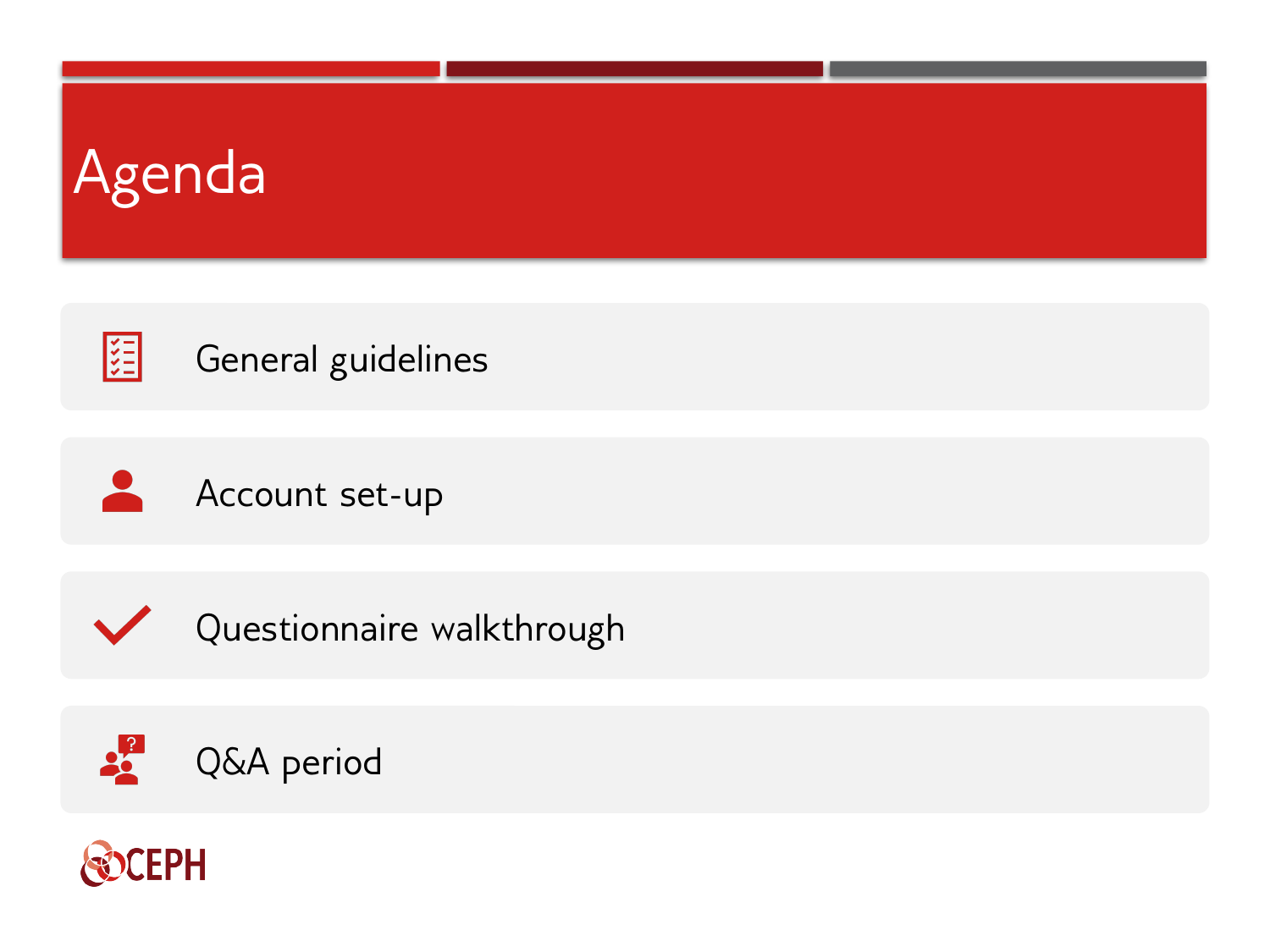

# Agenda
General guidelines
Account set-up
Questionnaire walkthrough
Q&A period